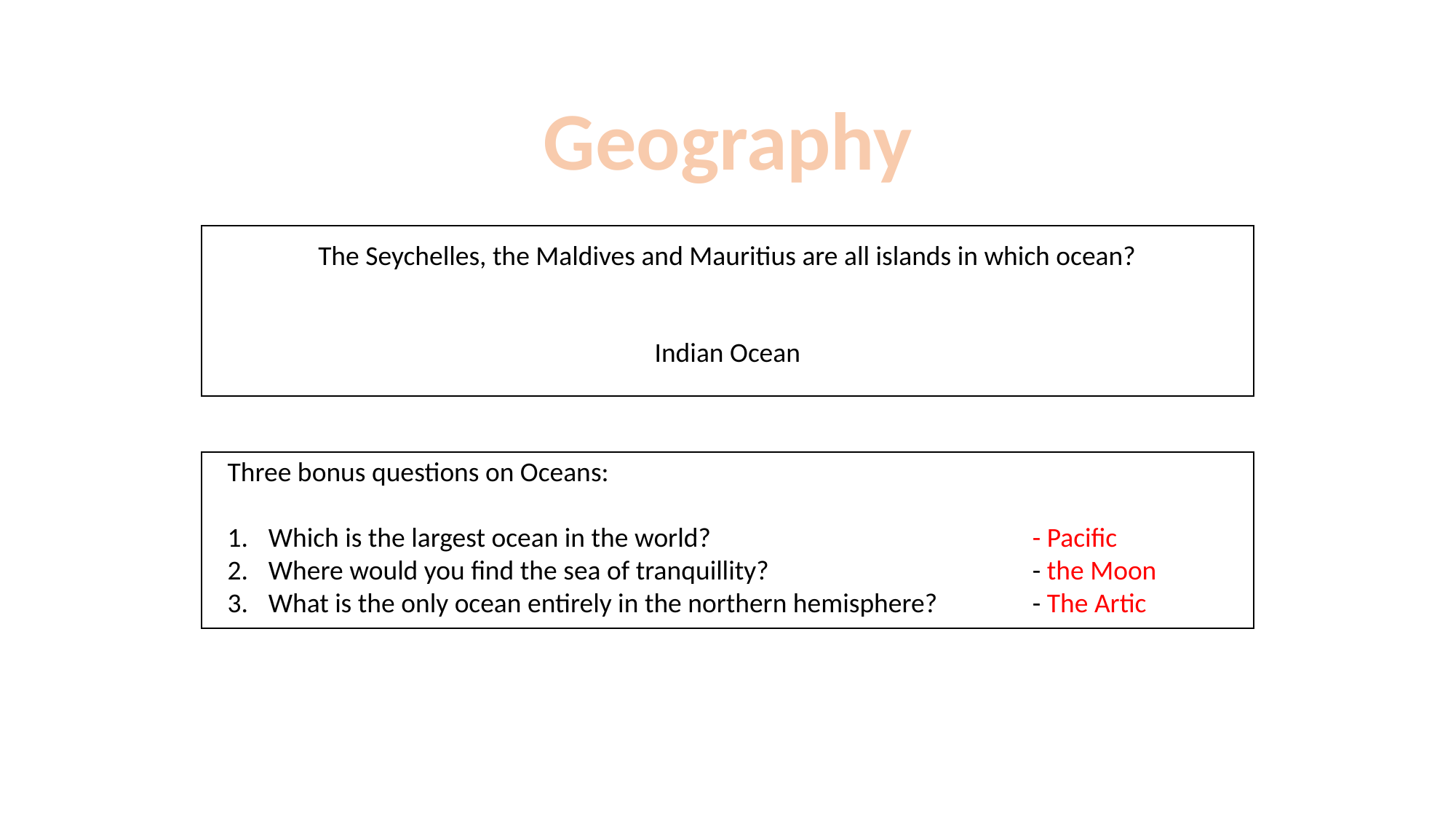

Geography

The Seychelles, the Maldives and Mauritius are all islands in which ocean?
Indian Ocean
Three bonus questions on Oceans:

Which is the largest ocean in the world?			- Pacific
Where would you find the sea of tranquillity?			- the Moon
What is the only ocean entirely in the northern hemisphere?	- The Artic